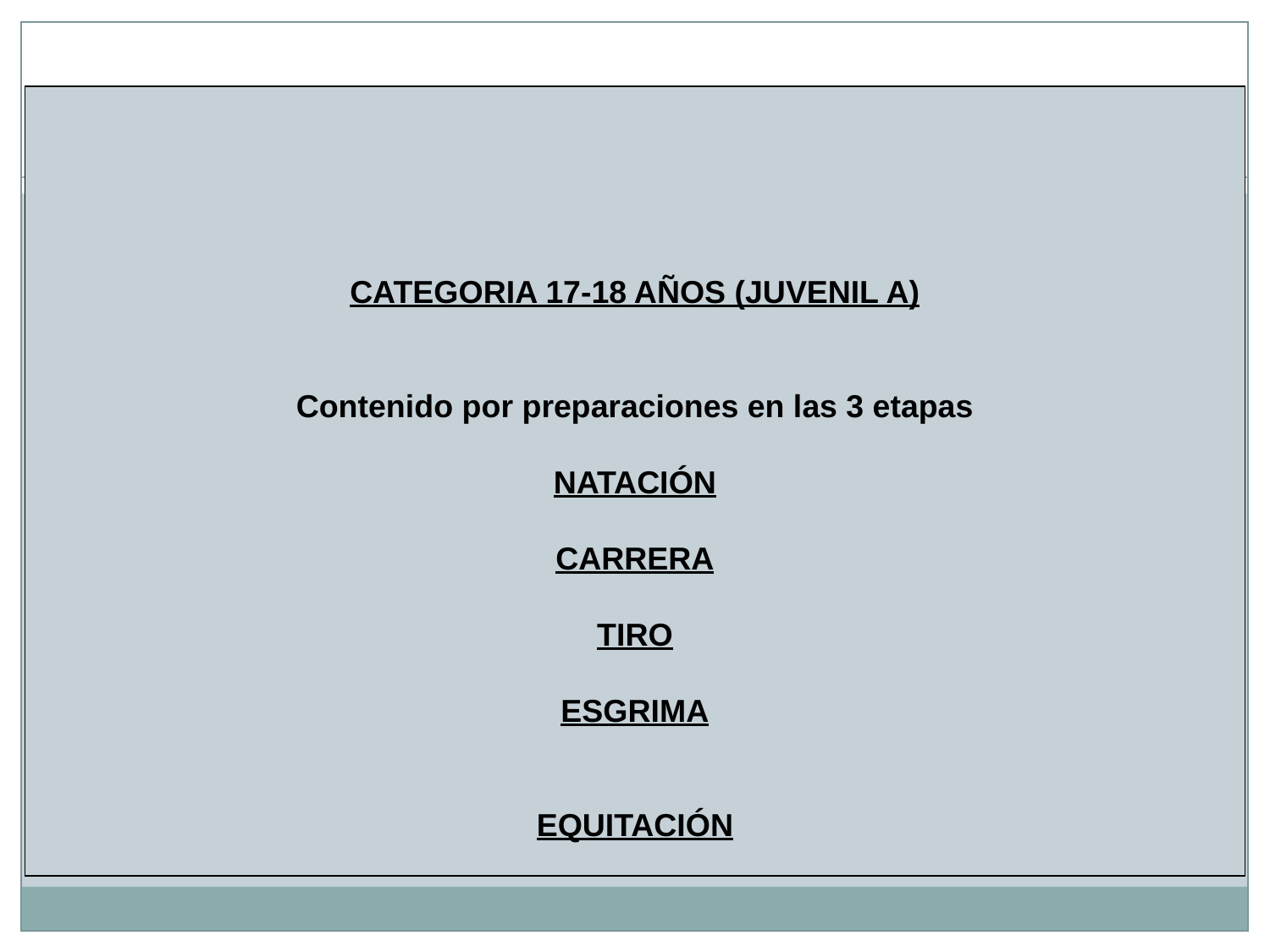

CATEGORIA 17-18 AÑOS (JUVENIL A)

Contenido por preparaciones en las 3 etapas

NATACIÓN

CARRERA

TIRO

ESGRIMA

EQUITACIÓN

CATEGORIA 17-18 AÑOS (JUVENIL A)